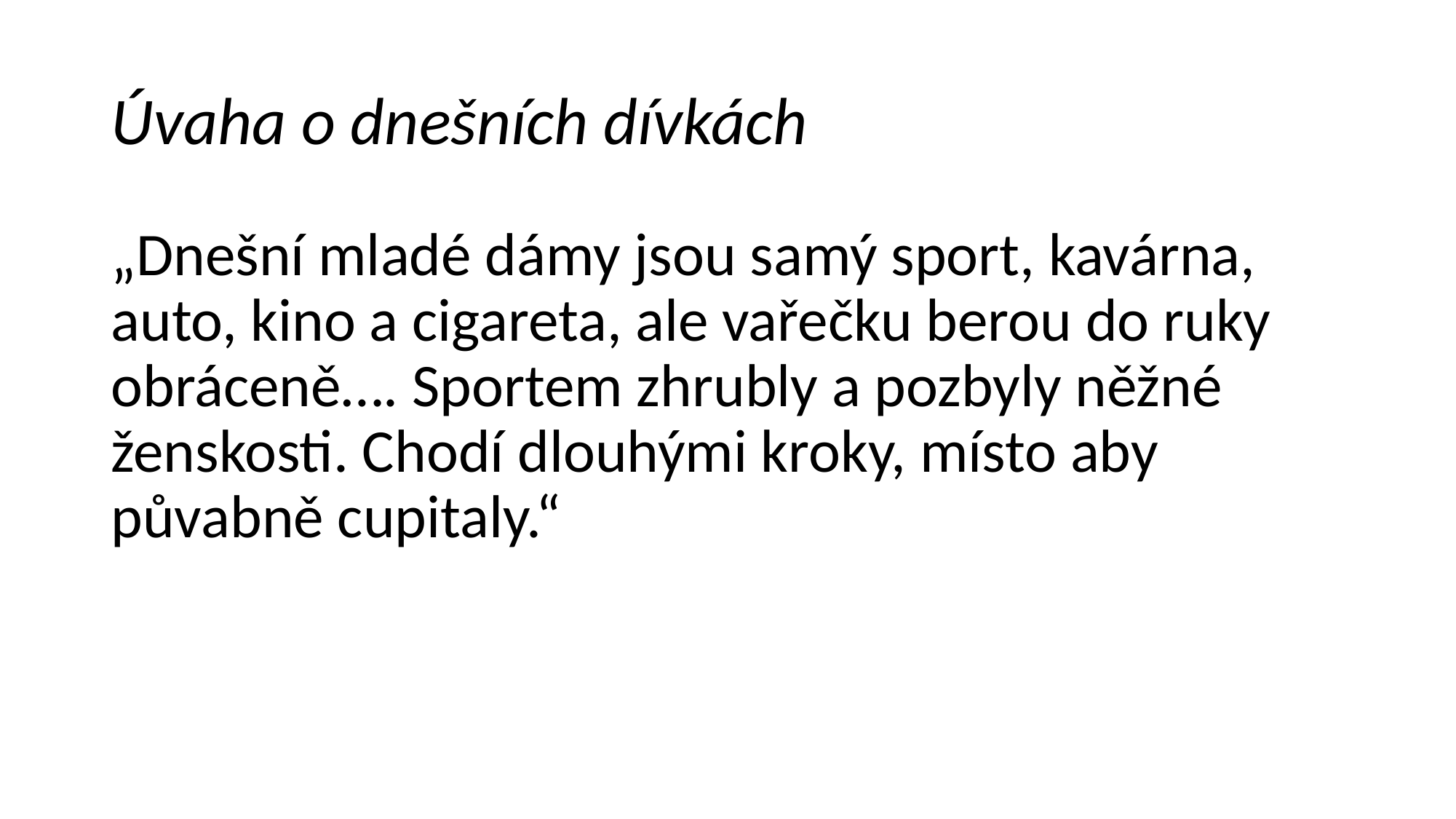

# Úvaha o dnešních dívkách
„Dnešní mladé dámy jsou samý sport, kavárna, auto, kino a cigareta, ale vařečku berou do ruky obráceně…. Sportem zhrubly a pozbyly něžné ženskosti. Chodí dlouhými kroky, místo aby půvabně cupitaly.“